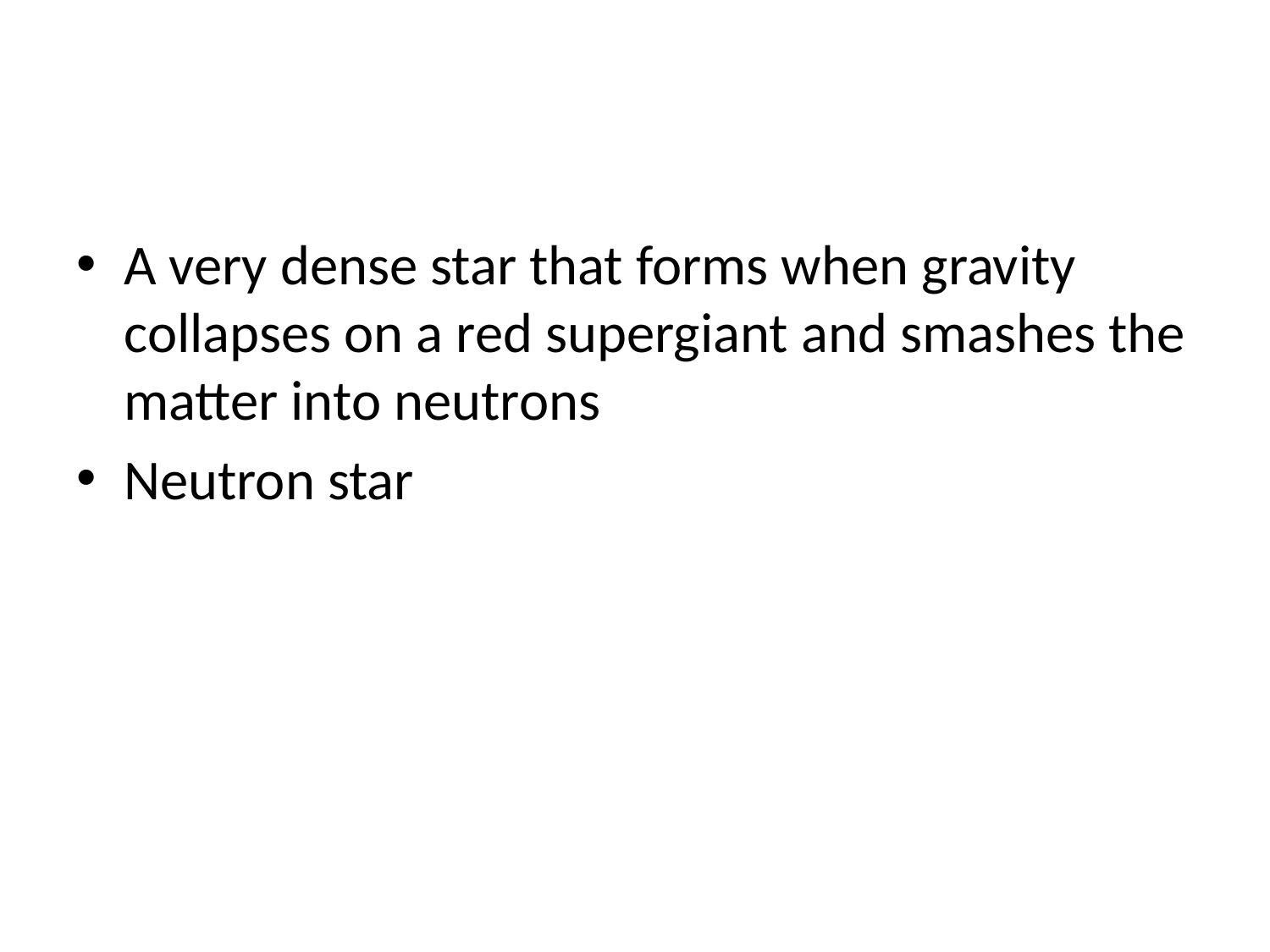

#
A very dense star that forms when gravity collapses on a red supergiant and smashes the matter into neutrons
Neutron star